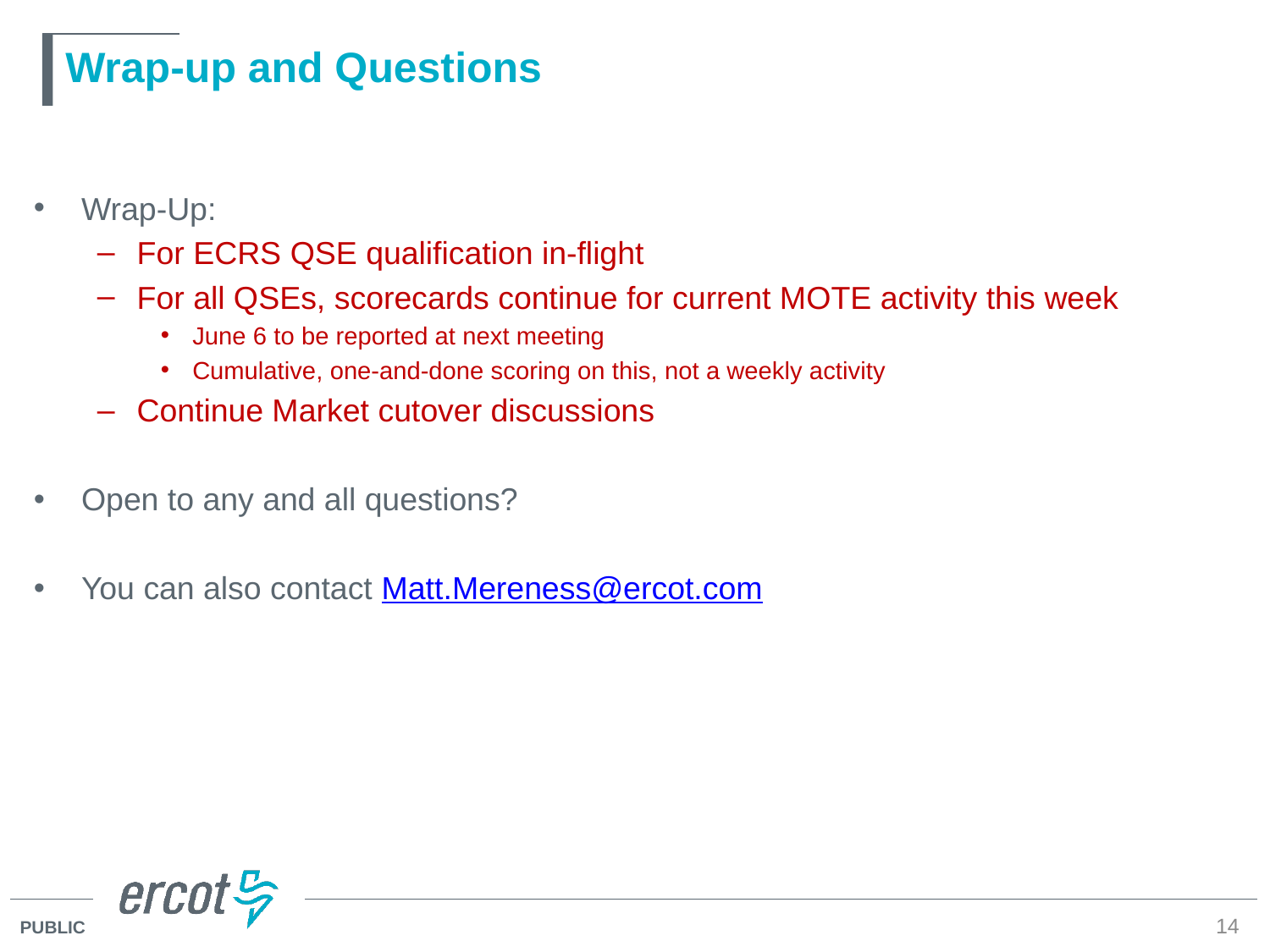

# Wrap-up and Questions

Wrap-Up:
For ECRS QSE qualification in-flight
For all QSEs, scorecards continue for current MOTE activity this week
June 6 to be reported at next meeting
Cumulative, one-and-done scoring on this, not a weekly activity
Continue Market cutover discussions

Open to any and all questions?

You can also contact Matt.Mereness@ercot.com

14